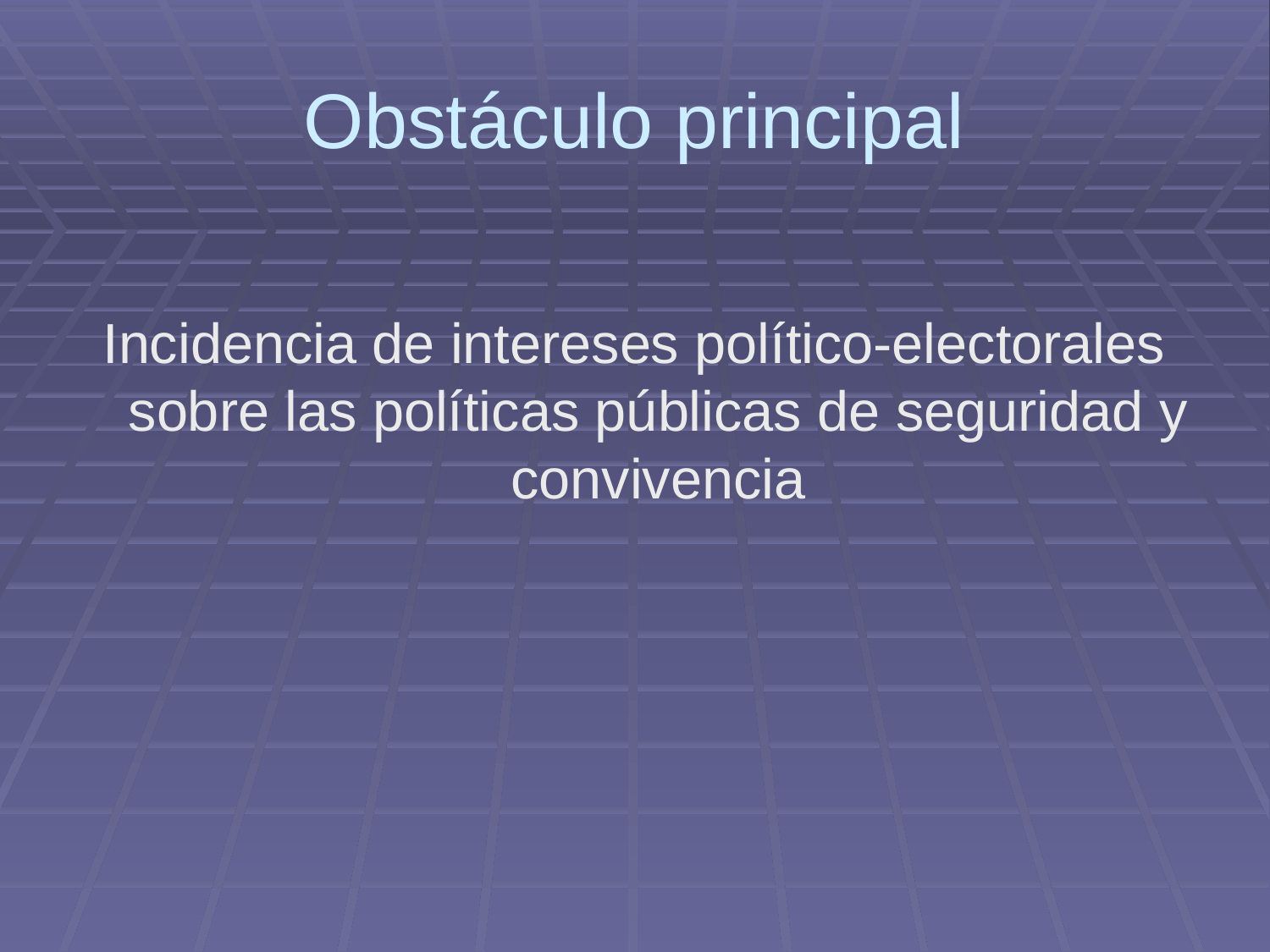

# Obstáculo principal

Incidencia de intereses político-electorales sobre las políticas públicas de seguridad y convivencia